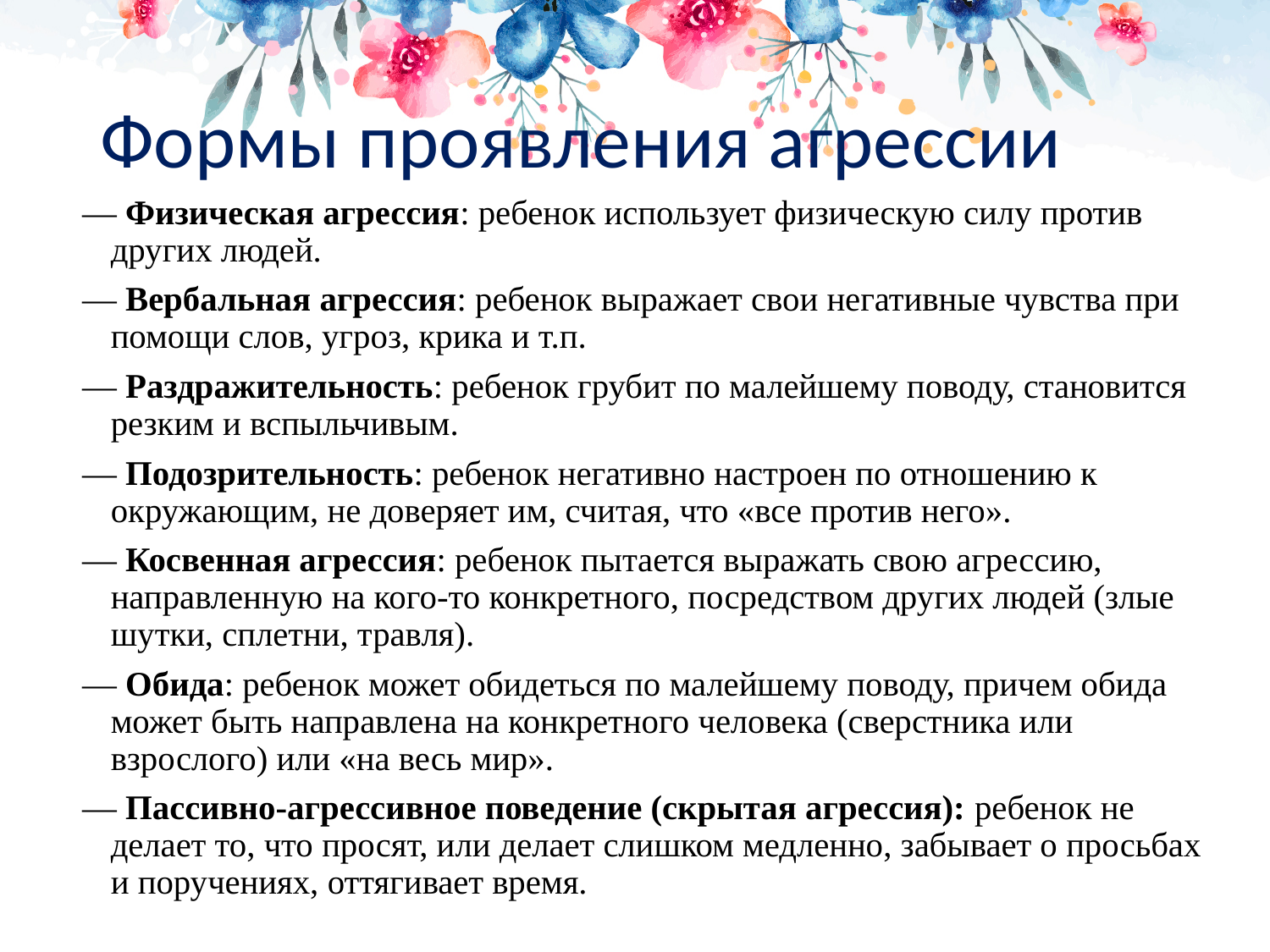

# Формы проявления агрессии
— Физическая агрессия: ребенок использует физическую силу против других людей.
— Вербальная агрессия: ребенок выражает свои негативные чувства при помощи слов, угроз, крика и т.п.
— Раздражительность: ребенок грубит по малейшему поводу, становится резким и вспыльчивым.
— Подозрительность: ребенок негативно настроен по отношению к окружающим, не доверяет им, считая, что «все против него».
— Косвенная агрессия: ребенок пытается выражать свою агрессию, направленную на кого-то конкретного, посредством других людей (злые шутки, сплетни, травля).
— Обида: ребенок может обидеться по малейшему поводу, причем обида может быть направлена на конкретного человека (сверстника или взрослого) или «на весь мир».
— Пассивно-агрессивное поведение (скрытая агрессия): ребенок не делает то, что просят, или делает слишком медленно, забывает о просьбах и поручениях, оттягивает время.